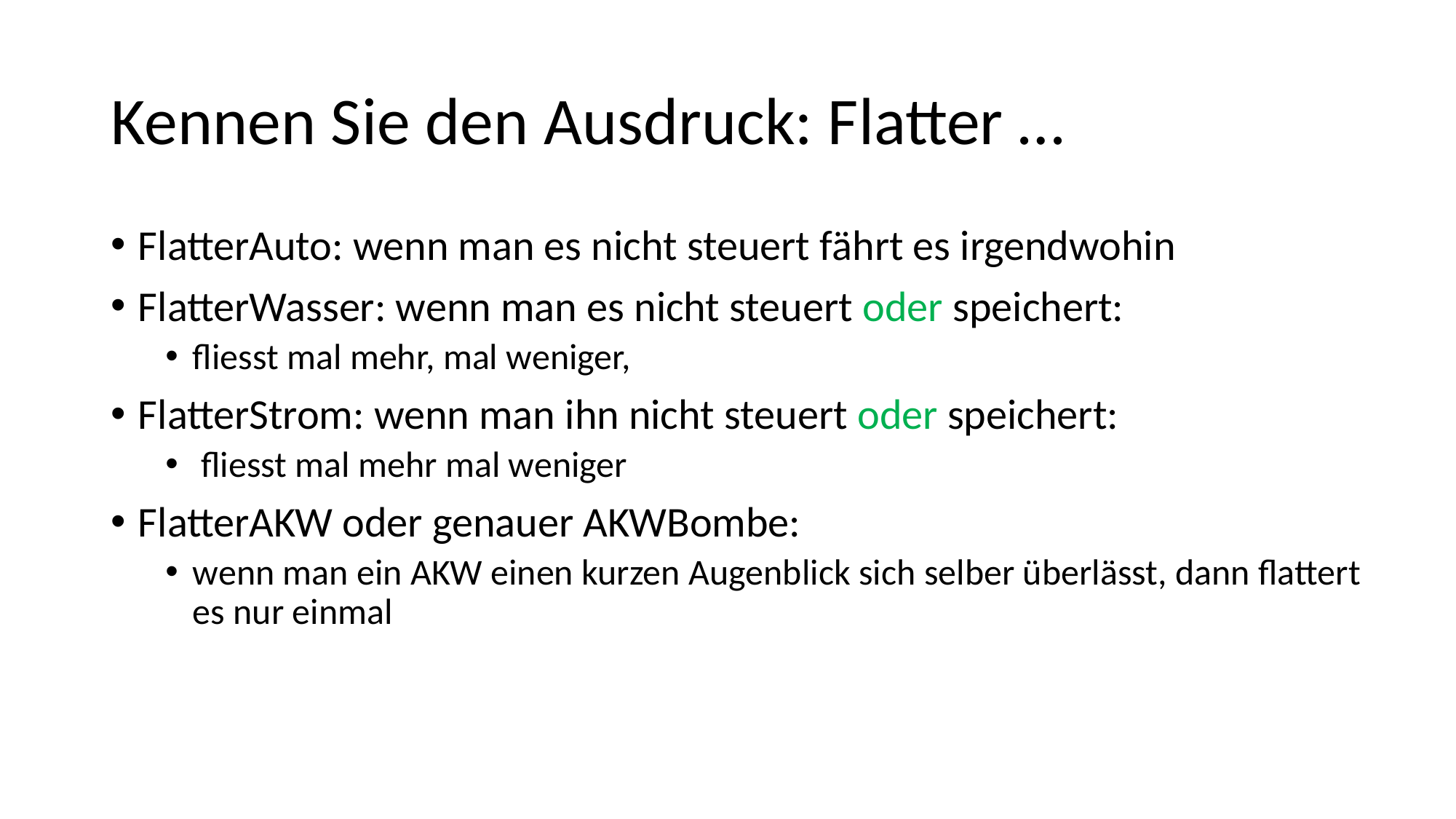

# Kennen Sie den Ausdruck: Flatter …
FlatterAuto: wenn man es nicht steuert fährt es irgendwohin
FlatterWasser: wenn man es nicht steuert oder speichert:
fliesst mal mehr, mal weniger,
FlatterStrom: wenn man ihn nicht steuert oder speichert:
 fliesst mal mehr mal weniger
FlatterAKW oder genauer AKWBombe:
wenn man ein AKW einen kurzen Augenblick sich selber überlässt, dann flattert es nur einmal